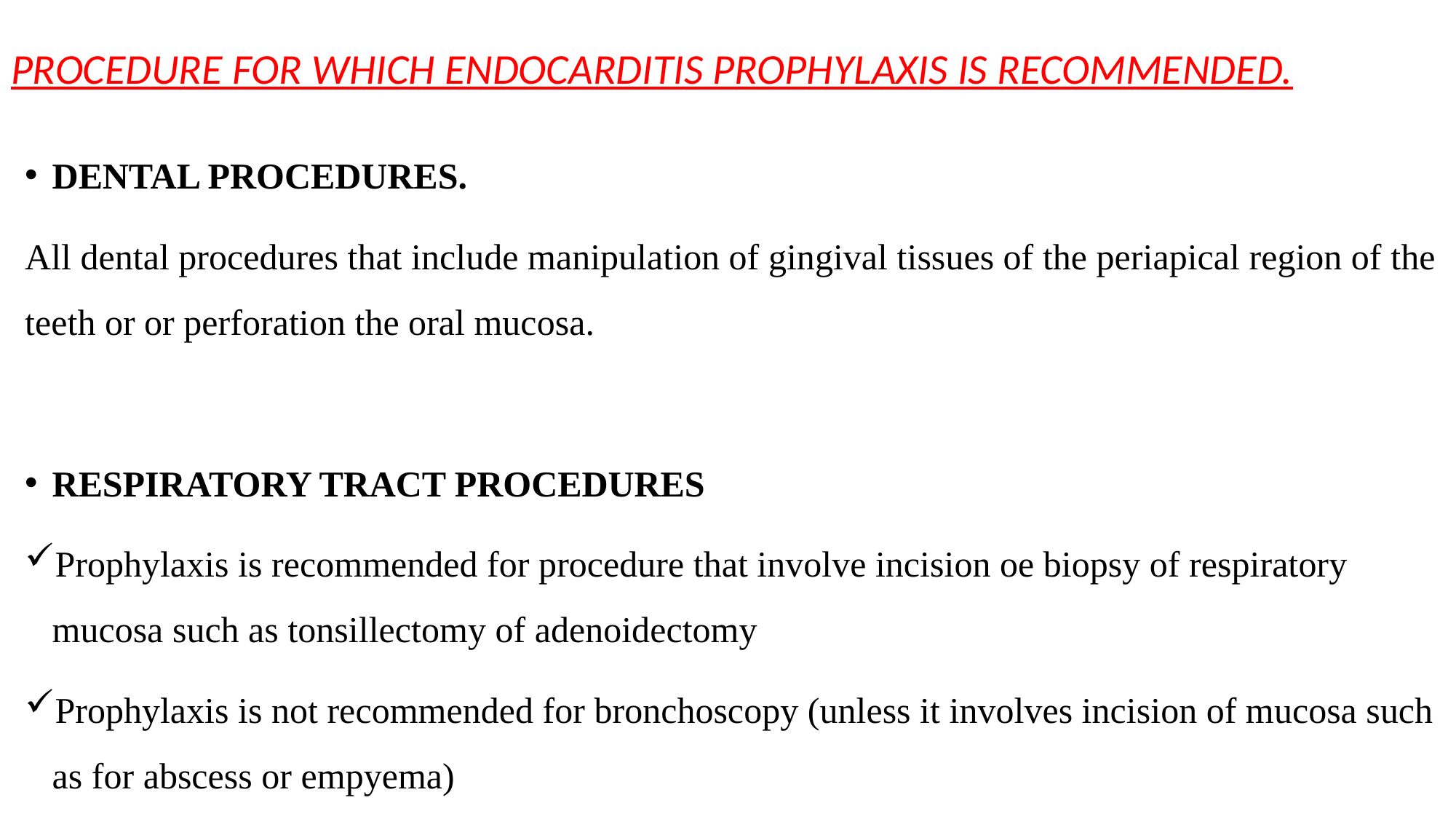

# PROCEDURE FOR WHICH ENDOCARDITIS PROPHYLAXIS IS RECOMMENDED.
DENTAL PROCEDURES.
All dental procedures that include manipulation of gingival tissues of the periapical region of the teeth or or perforation the oral mucosa.

RESPIRATORY TRACT PROCEDURES
Prophylaxis is recommended for procedure that involve incision oe biopsy of respiratory mucosa such as tonsillectomy of adenoidectomy
Prophylaxis is not recommended for bronchoscopy (unless it involves incision of mucosa such as for abscess or empyema)